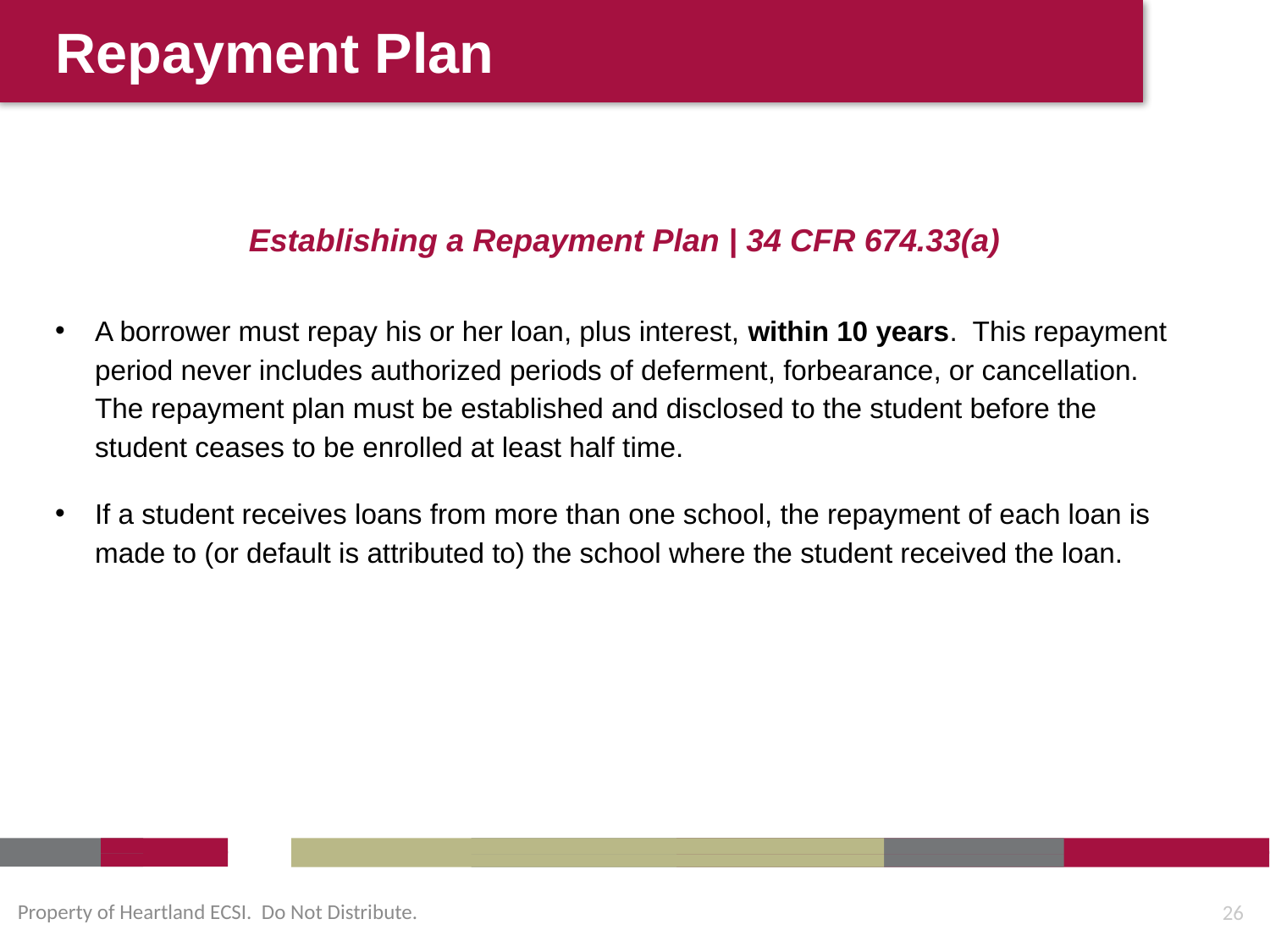

Repayment Plan

Establishing a Repayment Plan | 34 CFR 674.33(a)

A borrower must repay his or her loan, plus interest, within 10 years.  This repayment period never includes authorized periods of deferment, forbearance, or cancellation.  The repayment plan must be established and disclosed to the student before the student ceases to be enrolled at least half time.

If a student receives loans from more than one school, the repayment of each loan is made to (or default is attributed to) the school where the student received the loan.

Property of Heartland ECSI.  Do Not Distribute.
26